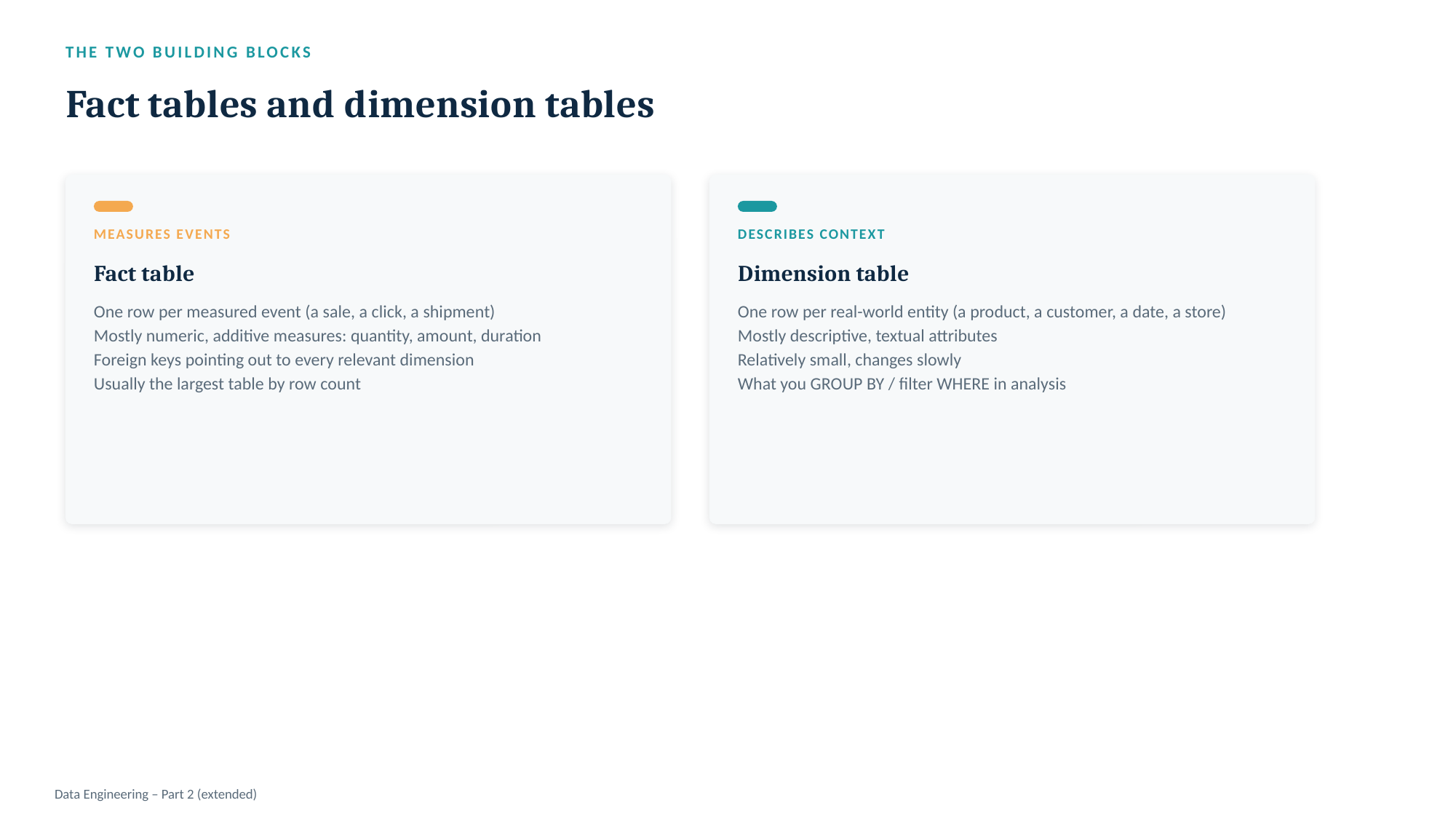

THE TWO BUILDING BLOCKS
Fact tables and dimension tables

MEASURES EVENTS
DESCRIBES CONTEXT
Fact table
Dimension table
One row per measured event (a sale, a click, a shipment)
Mostly numeric, additive measures: quantity, amount, duration
Foreign keys pointing out to every relevant dimension
Usually the largest table by row count
One row per real-world entity (a product, a customer, a date, a store)
Mostly descriptive, textual attributes
Relatively small, changes slowly
What you GROUP BY / filter WHERE in analysis
Data Engineering – Part 2 (extended)